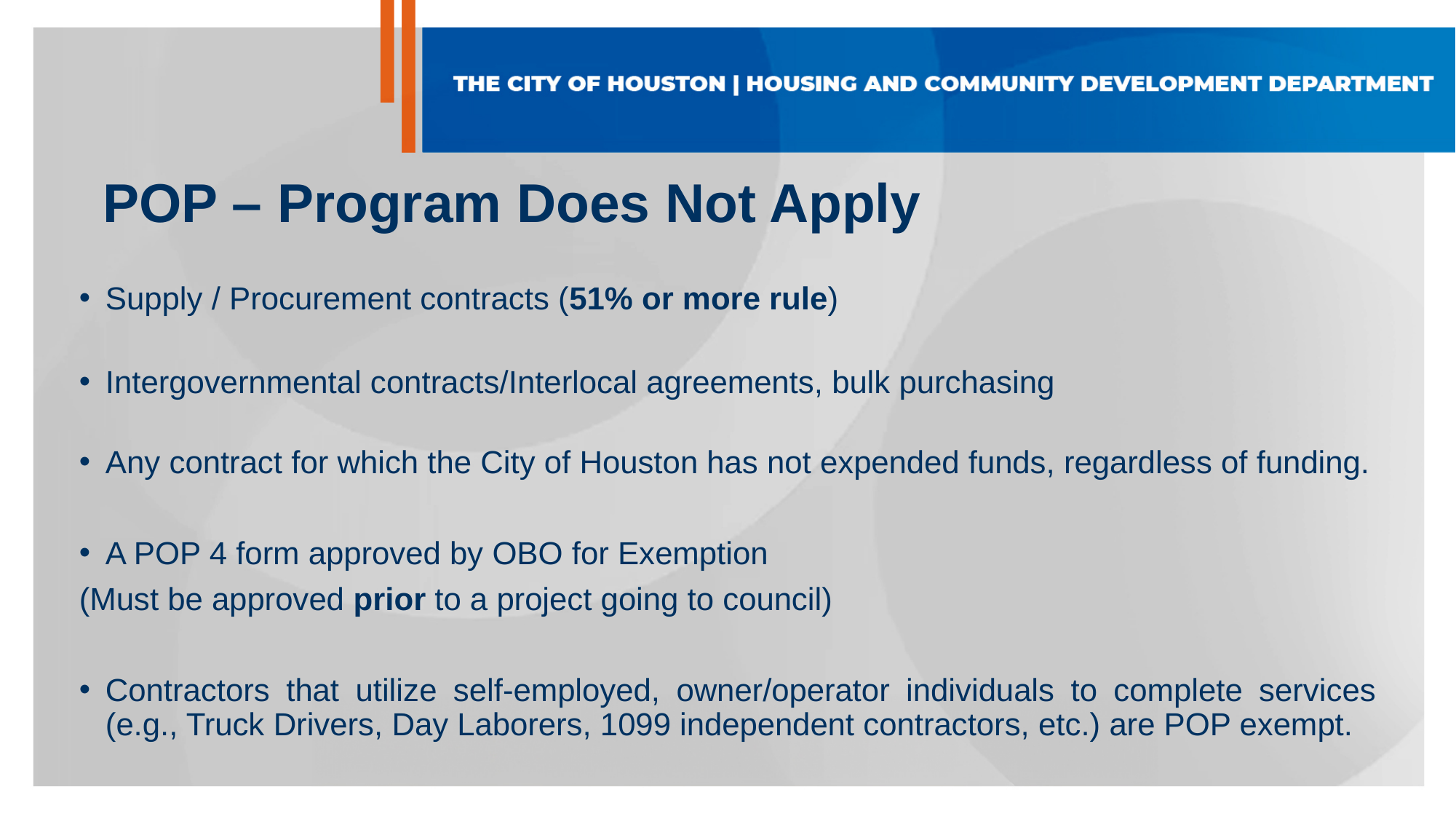

# POP – Program Does Not Apply
Supply / Procurement contracts (51% or more rule)
Intergovernmental contracts/Interlocal agreements, bulk purchasing
Any contract for which the City of Houston has not expended funds, regardless of funding.

A POP 4 form approved by OBO for Exemption
(Must be approved prior to a project going to council)

Contractors that utilize self-employed, owner/operator individuals to complete services (e.g., Truck Drivers, Day Laborers, 1099 independent contractors, etc.) are POP exempt.